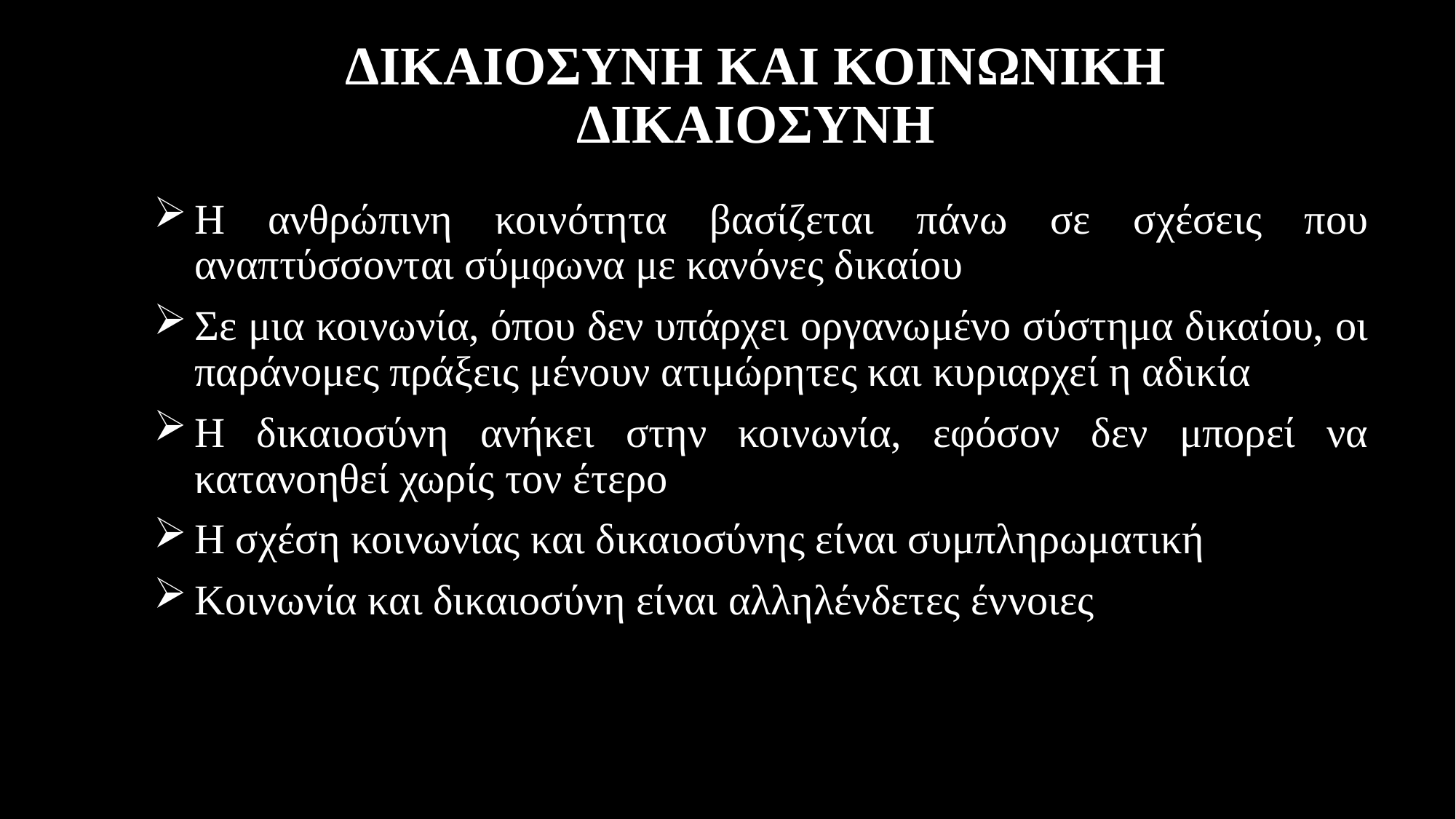

# ΔΙΚΑΙΟΣΥΝΗ ΚΑΙ ΚΟΙΝΩΝΙΚΗ ΔΙΚΑΙΟΣΥΝΗ
Η ανθρώπινη κοινότητα βασίζεται πάνω σε σχέσεις που αναπτύσσονται σύμφωνα με κανόνες δικαίου
Σε μια κοινωνία, όπου δεν υπάρχει οργανωμένο σύστημα δικαίου, οι παράνομες πράξεις μένουν ατιμώρητες και κυριαρχεί η αδικία
Η δικαιοσύνη ανήκει στην κοινωνία, εφόσον δεν μπορεί να κατανοηθεί χωρίς τον έτερο
Η σχέση κοινωνίας και δικαιοσύνης είναι συμπληρωματική
Κοινωνία και δικαιοσύνη είναι αλληλένδετες έννοιες